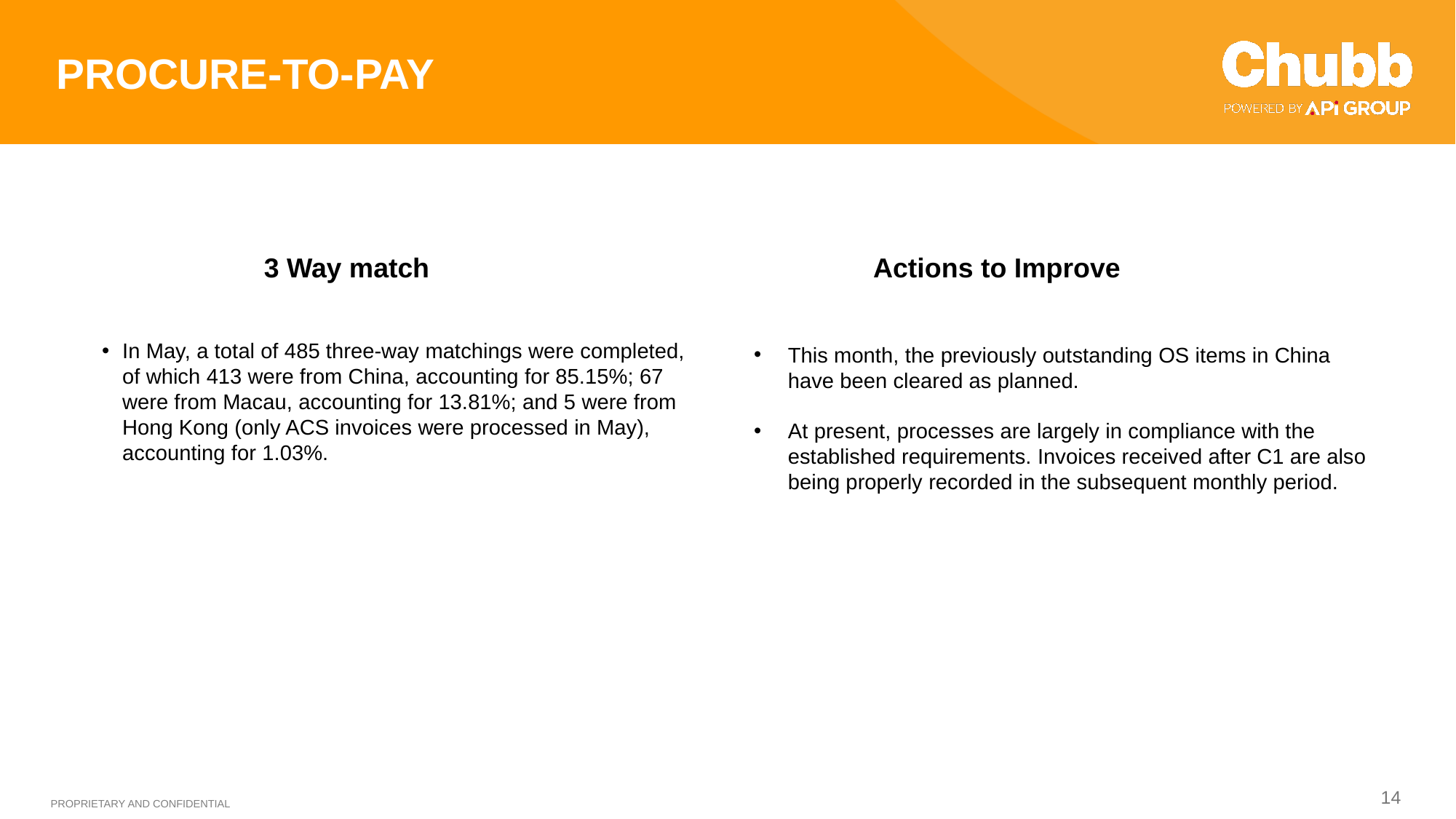

PROCURE-TO-PAY
3 Way match
Actions to Improve
In May, a total of 485 three-way matchings were completed, of which 413 were from China, accounting for 85.15%; 67 were from Macau, accounting for 13.81%; and 5 were from Hong Kong (only ACS invoices were processed in May), accounting for 1.03%.
This month, the previously outstanding OS items in China have been cleared as planned.

At present, processes are largely in compliance with the established requirements. Invoices received after C1 are also being properly recorded in the subsequent monthly period.
14